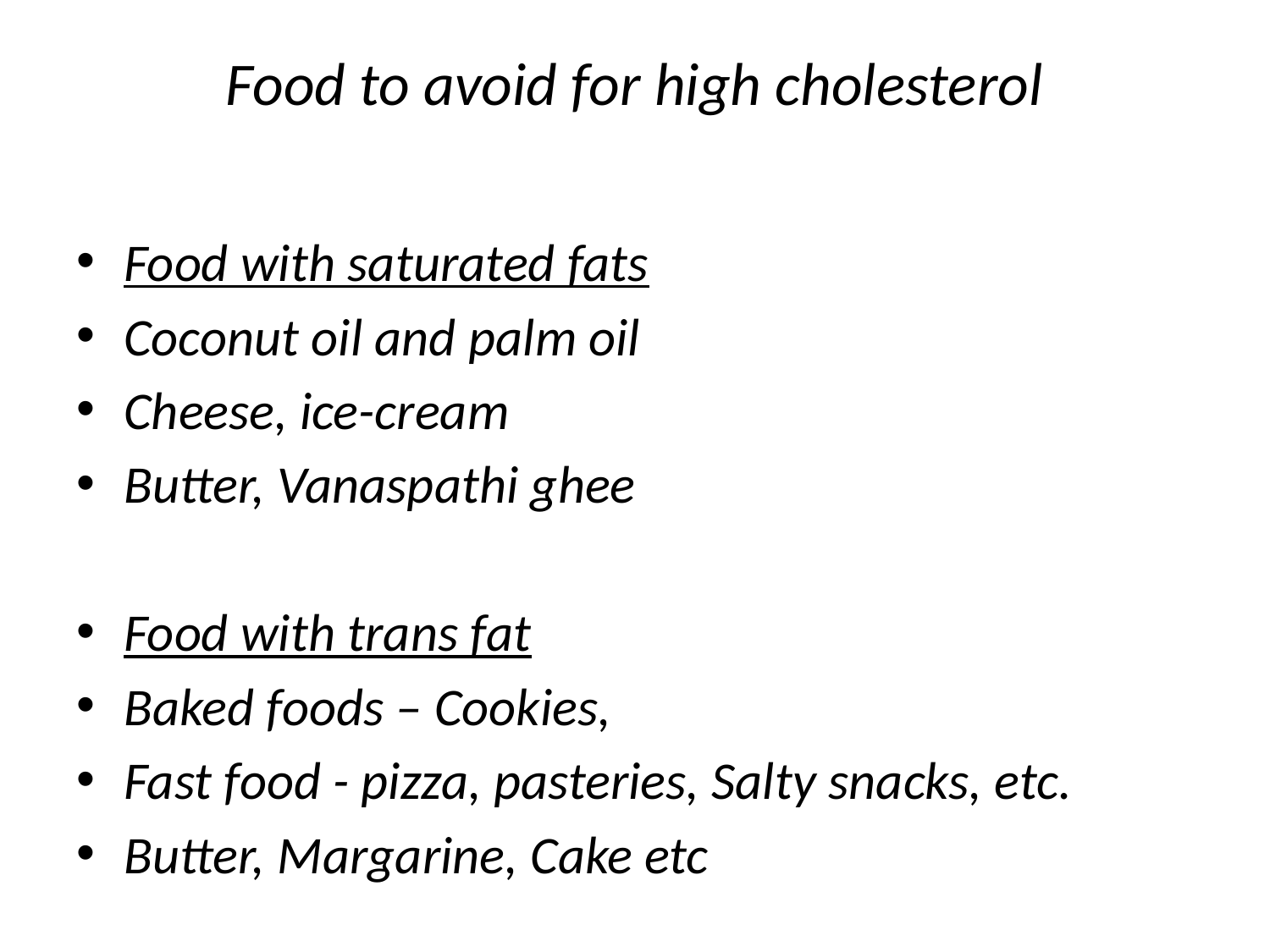

# Food to avoid for high cholesterol
Food with saturated fats
Coconut oil and palm oil
Cheese, ice-cream
Butter, Vanaspathi ghee

Food with trans fat
Baked foods – Cookies,
Fast food - pizza, pasteries, Salty snacks, etc.
Butter, Margarine, Cake etc